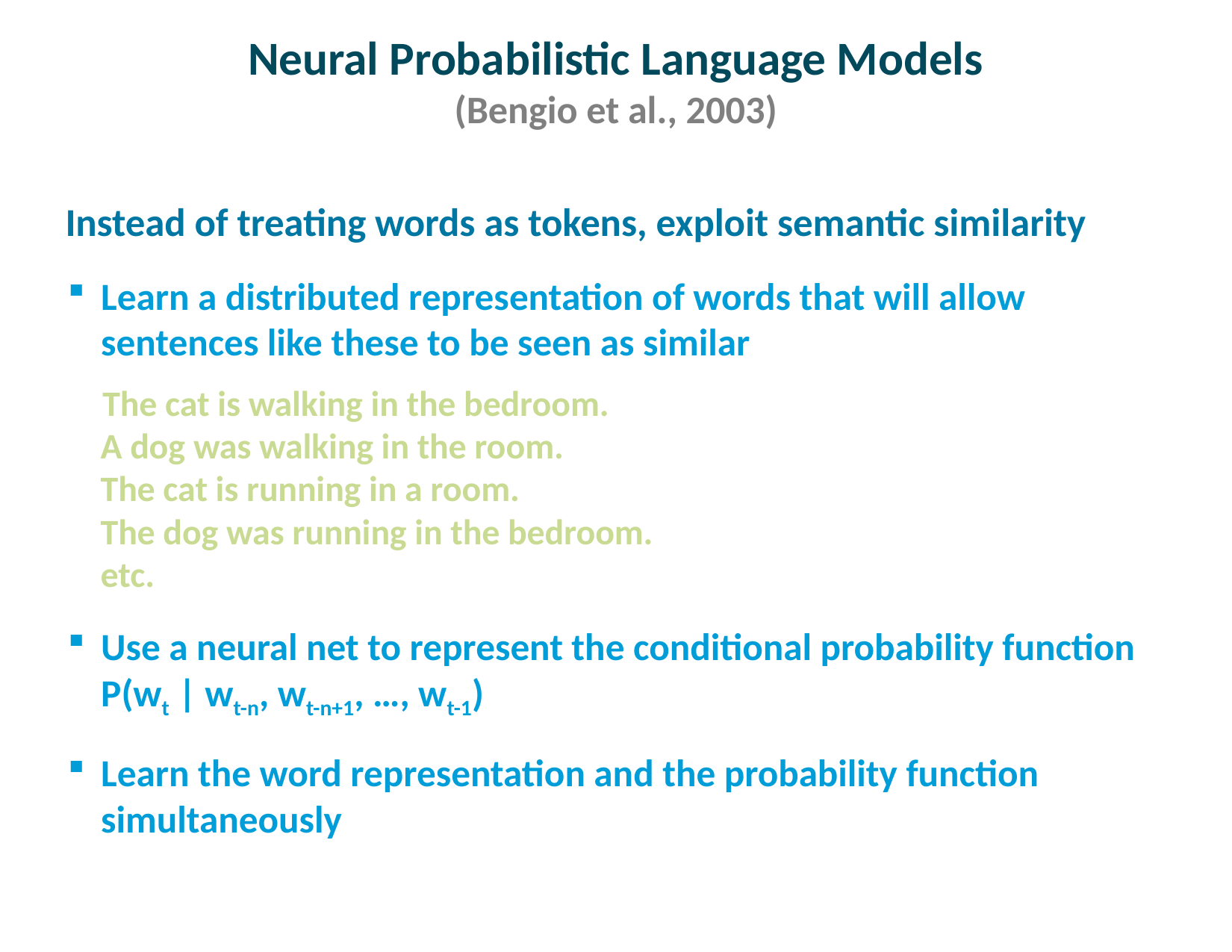

# Neural Probabilistic Language Models (Bengio et al., 2003)
Instead of treating words as tokens, exploit semantic similarity
Learn a distributed representation of words that will allow sentences like these to be seen as similar
The cat is walking in the bedroom.
A dog was walking in the room.
The cat is running in a room.
The dog was running in the bedroom.
etc.
Use a neural net to represent the conditional probability function P(wt | wt-n, wt-n+1, …, wt-1)
Learn the word representation and the probability function simultaneously